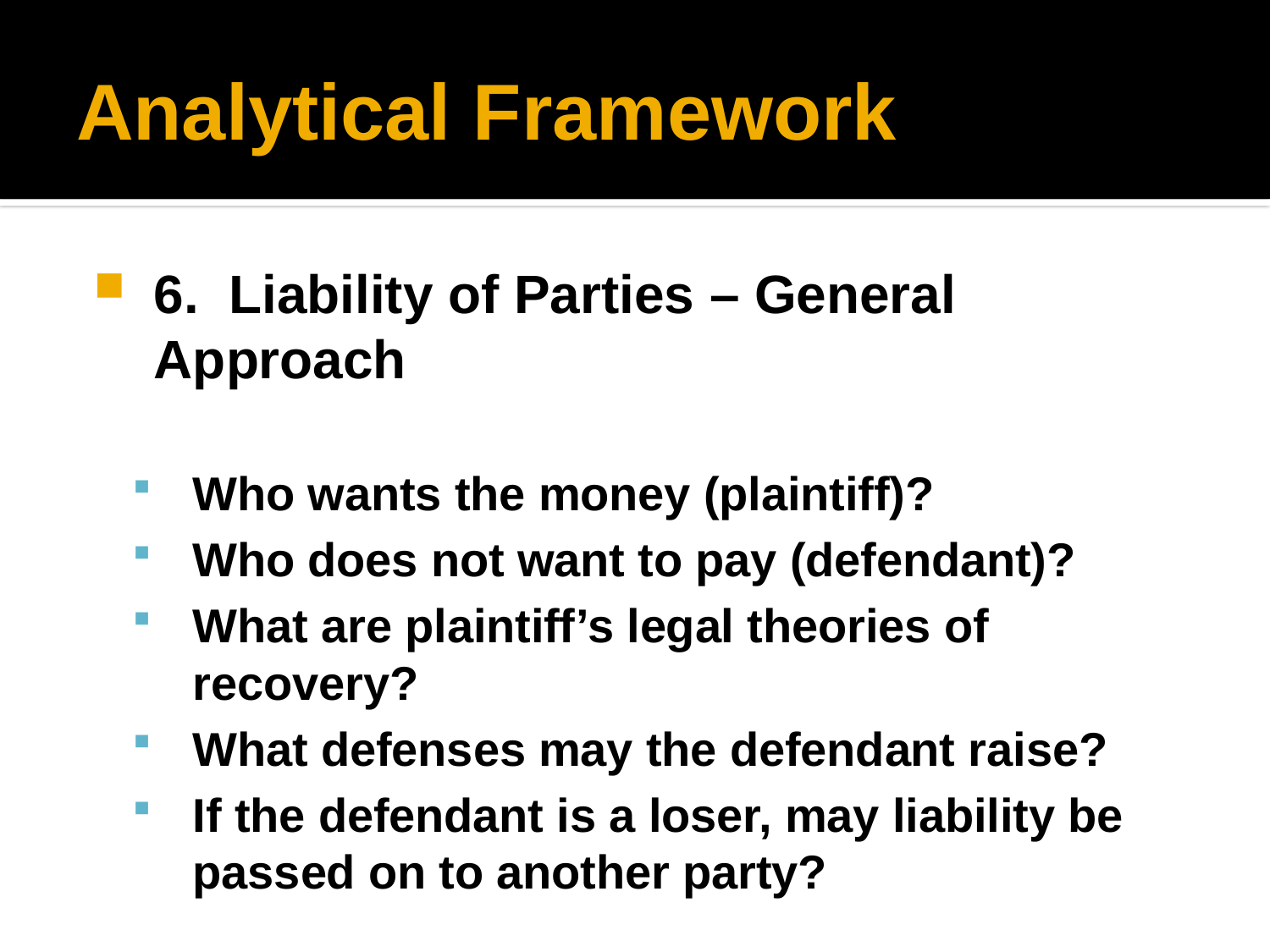

# Analytical Framework
6.  Liability of Parties – General Approach

Who wants the money (plaintiff)?
Who does not want to pay (defendant)?
What are plaintiff’s legal theories of recovery?
What defenses may the defendant raise?
If the defendant is a loser, may liability be passed on to another party?